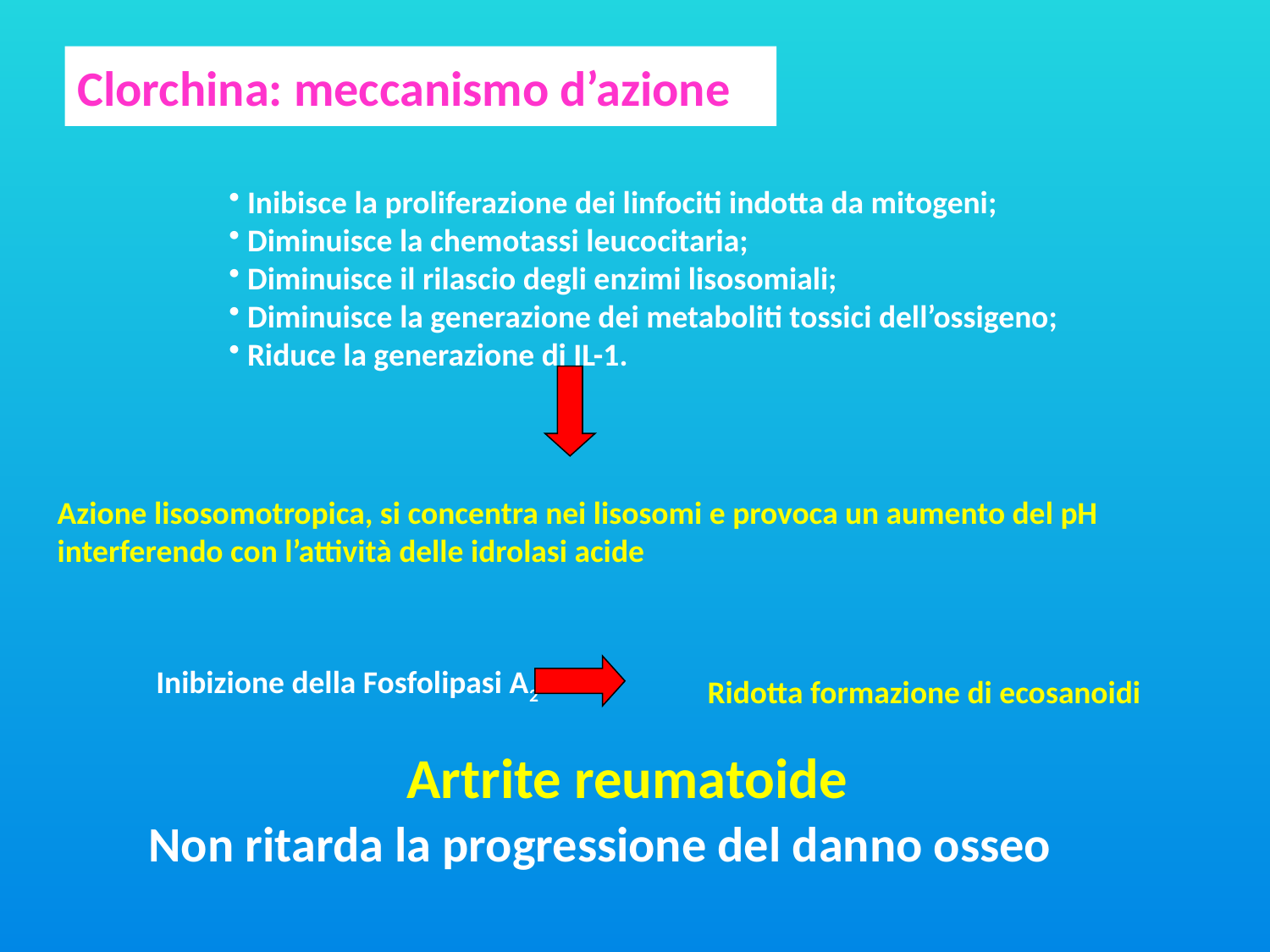

# Clorchina: meccanismo d’azione
 Inibisce la proliferazione dei linfociti indotta da mitogeni;
 Diminuisce la chemotassi leucocitaria;
 Diminuisce il rilascio degli enzimi lisosomiali;
 Diminuisce la generazione dei metaboliti tossici dell’ossigeno;
 Riduce la generazione di IL-1.

Azione lisosomotropica, si concentra nei lisosomi e provoca un aumento del pH interferendo con l’attività delle idrolasi acide

Inibizione della Fosfolipasi A2
Ridotta formazione di ecosanoidi
Artrite reumatoide
Non ritarda la progressione del danno osseo